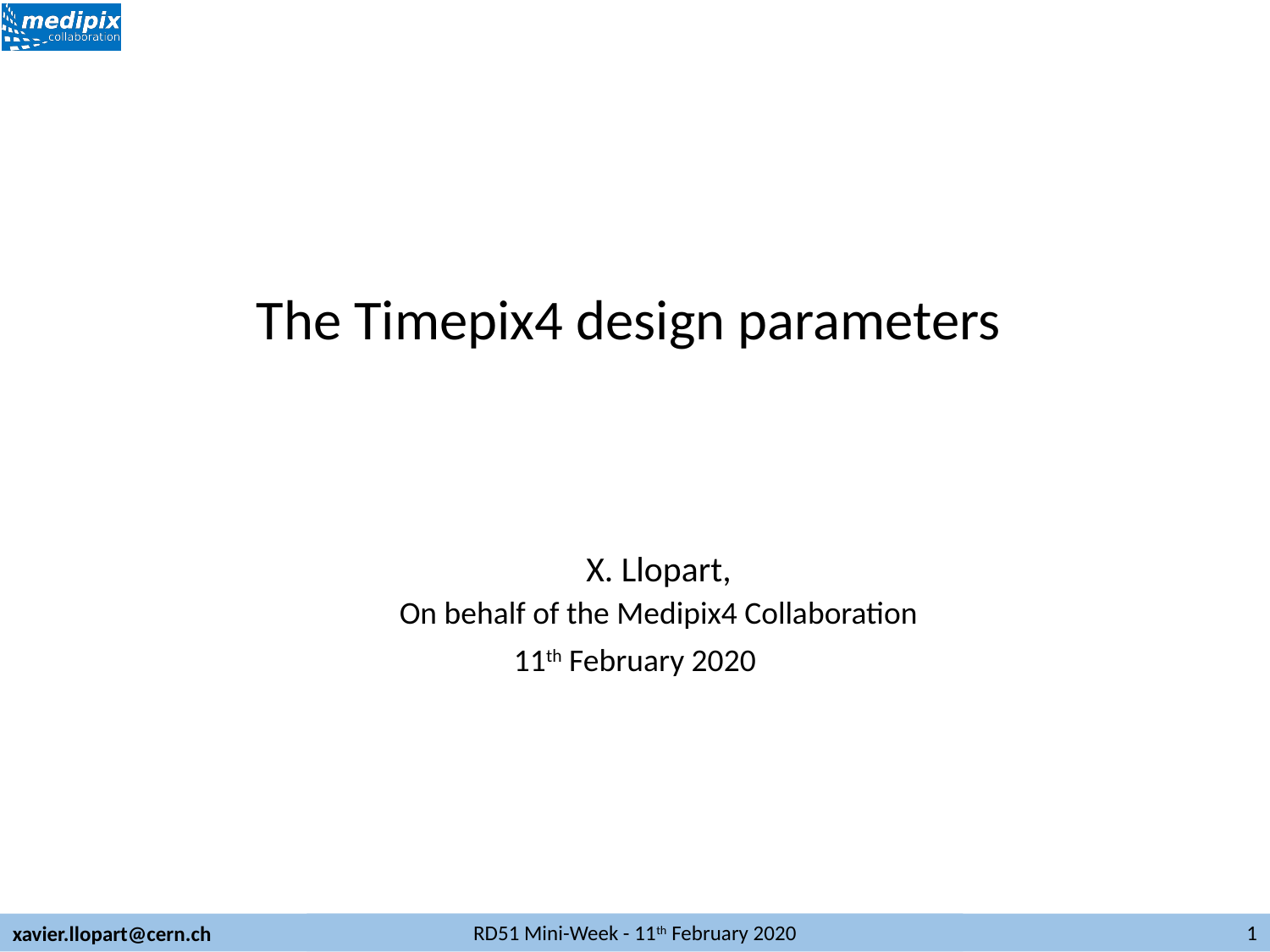

# The Timepix4 design parameters
X. Llopart,
On behalf of the Medipix4 Collaboration
11th February 2020